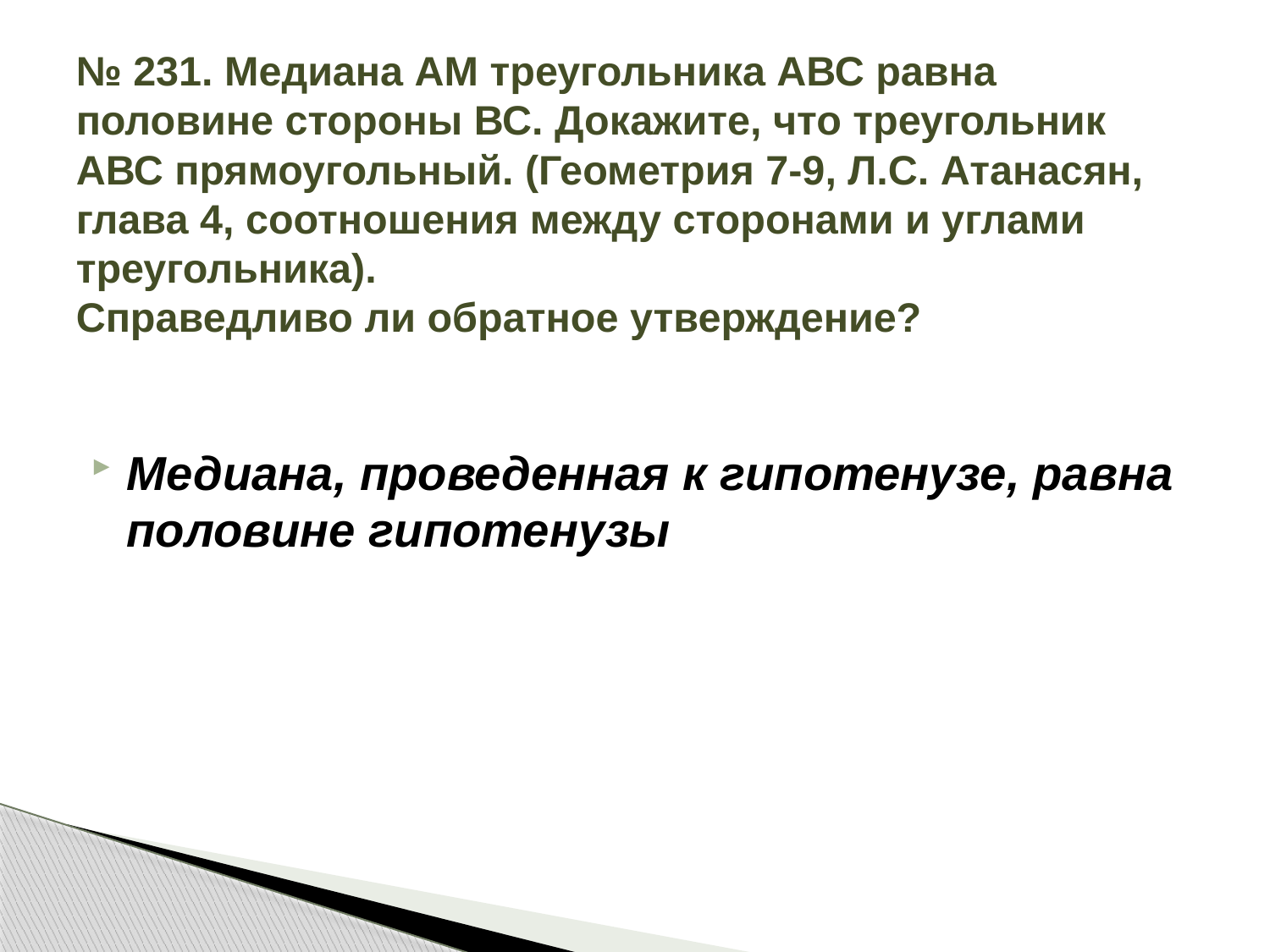

# № 231. Медиана АМ треугольника АВС равна половине стороны ВС. Докажите, что треугольник АВС прямоугольный. (Геометрия 7-9, Л.С. Атанасян, глава 4, соотношения между сторонами и углами треугольника). Справедливо ли обратное утверждение?
Медиана, проведенная к гипотенузе, равна половине гипотенузы